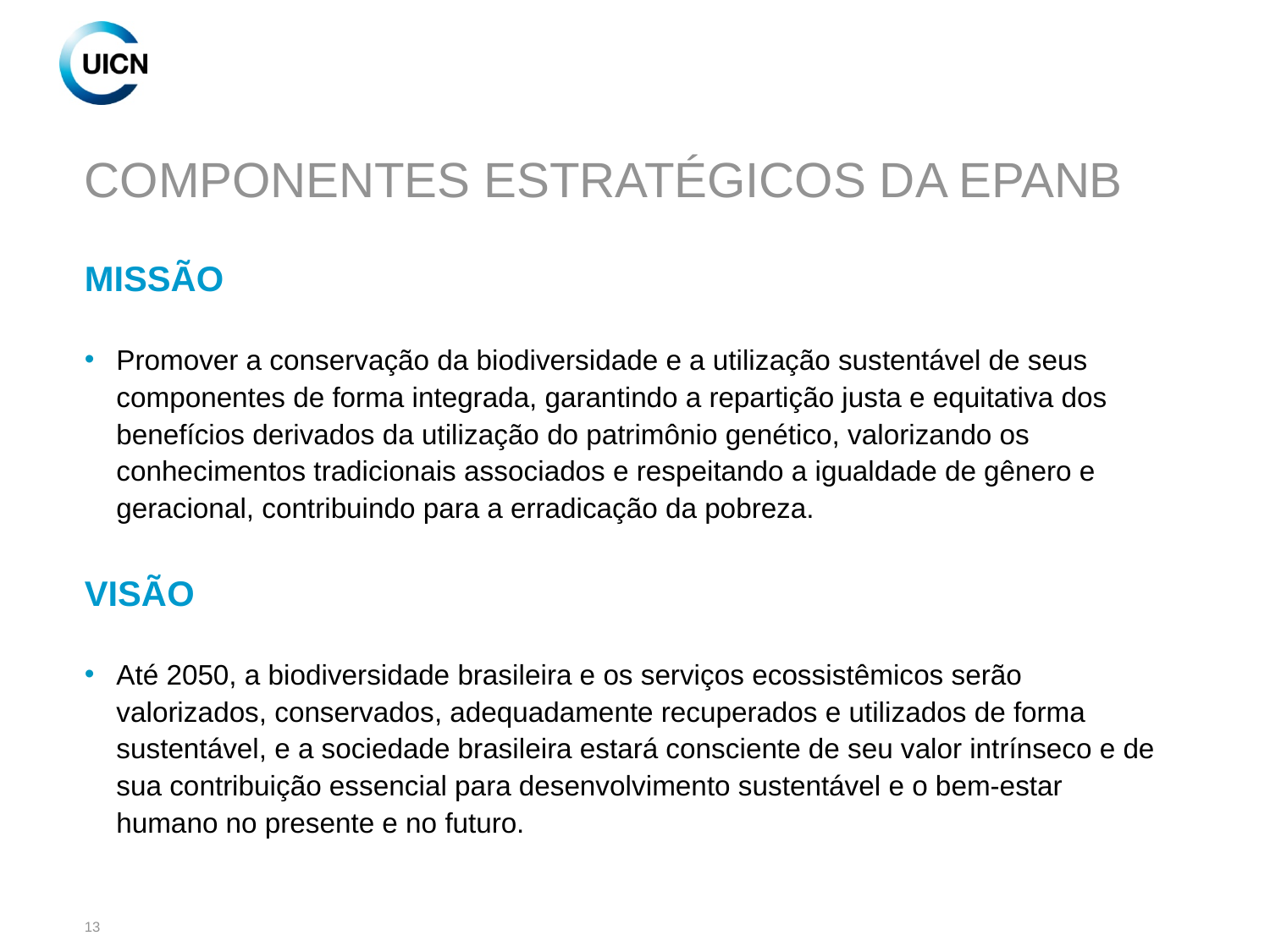

# COMPONENTES ESTRATÉGICOS DA EPANB
MISSÃO

Promover a conservação da biodiversidade e a utilização sustentável de seus componentes de forma integrada, garantindo a repartição justa e equitativa dos benefícios derivados da utilização do patrimônio genético, valorizando os conhecimentos tradicionais associados e respeitando a igualdade de gênero e geracional, contribuindo para a erradicação da pobreza.

VISÃO

Até 2050, a biodiversidade brasileira e os serviços ecossistêmicos serão valorizados, conservados, adequadamente recuperados e utilizados de forma sustentável, e a sociedade brasileira estará consciente de seu valor intrínseco e de sua contribuição essencial para desenvolvimento sustentável e o bem-estar humano no presente e no futuro.